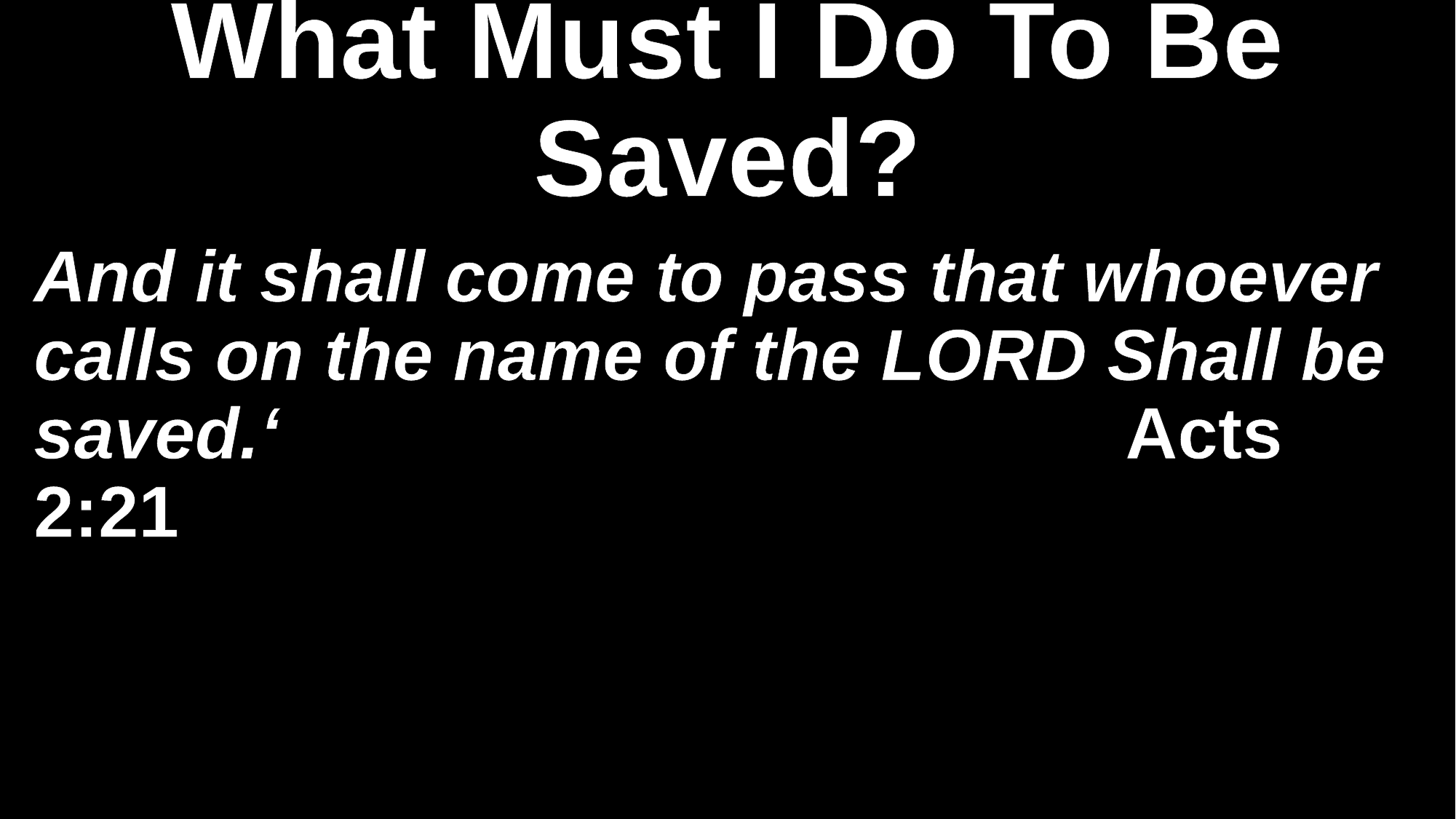

# What Must I Do To Be Saved?
And it shall come to pass that whoever calls on the name of the LORD Shall be saved.‘								Acts 2:21